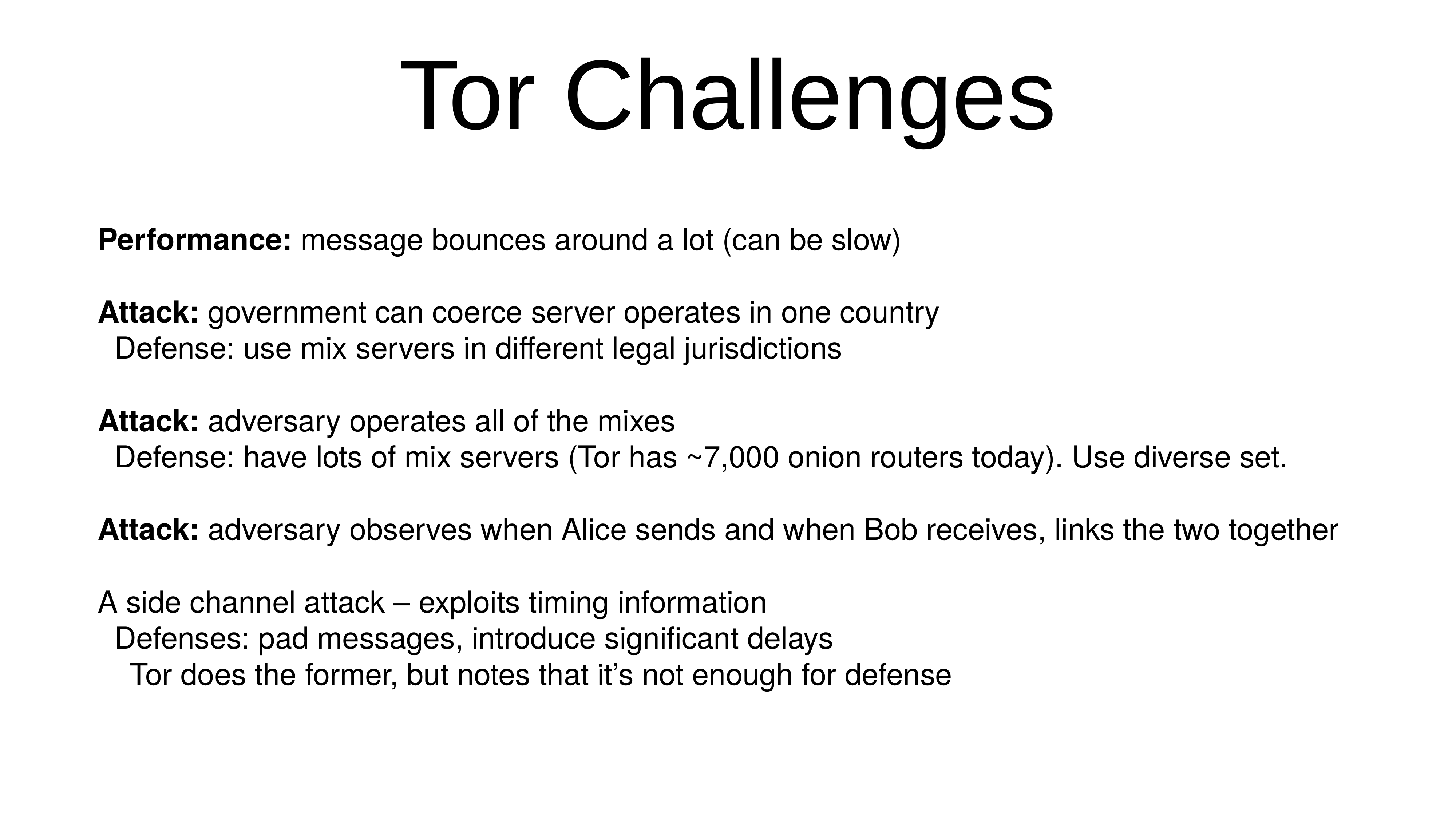

# Tor Challenges
Performance: message bounces around a lot (can be slow)

Attack: government can coerce server operates in one country
Defense: use mix servers in different legal jurisdictions

Attack: adversary operates all of the mixes
Defense: have lots of mix servers (Tor has ~7,000 onion routers today). Use diverse set.

Attack: adversary observes when Alice sends and when Bob receives, links the two together

A side channel attack – exploits timing information
Defenses: pad messages, introduce significant delays
Tor does the former, but notes that it’s not enough for defense